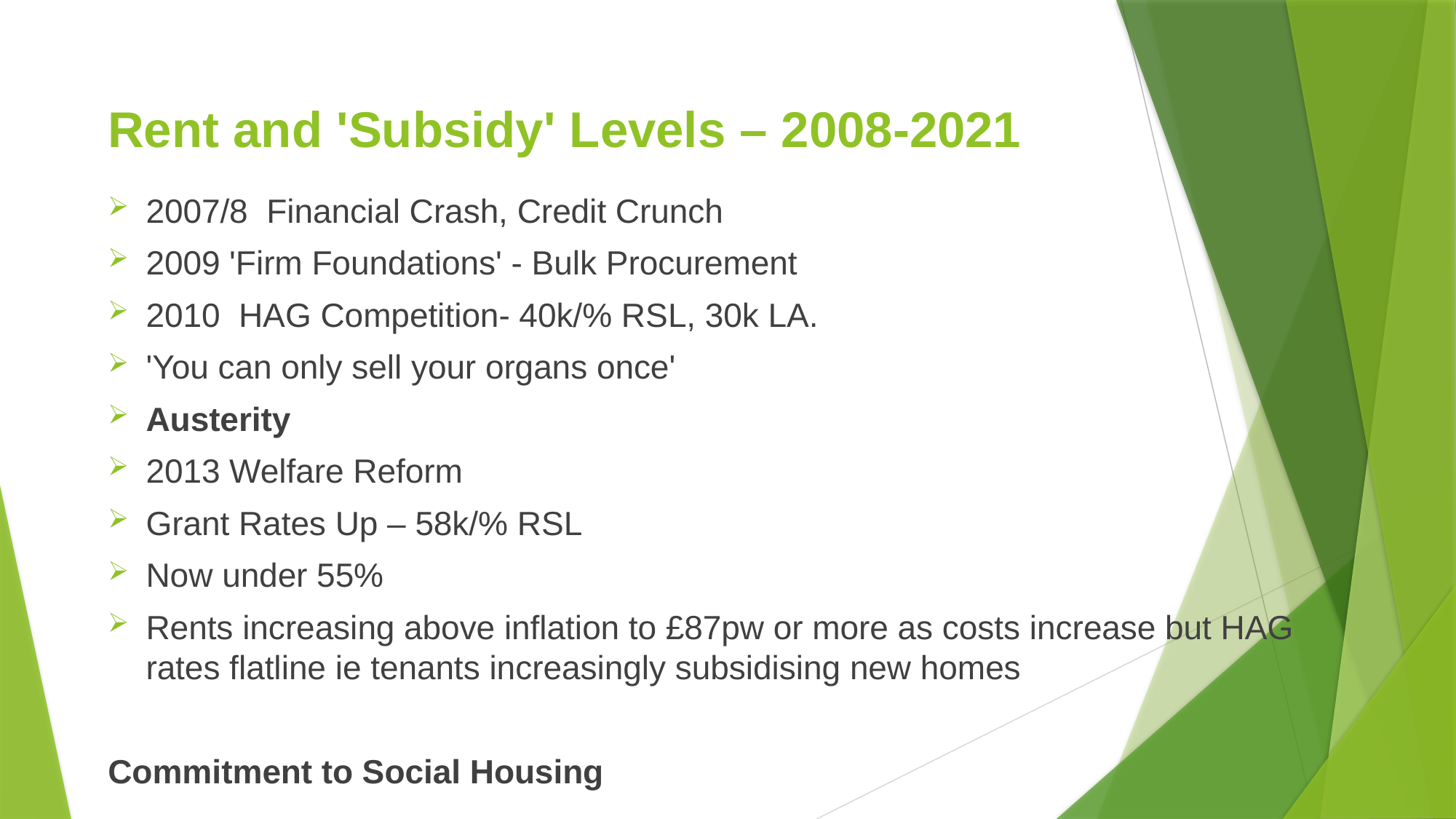

2007/8  Financial Crash, Credit Crunch
2009 'Firm Foundations' - Bulk Procurement
2010  HAG Competition- 40k/% RSL, 30k LA.
'You can only sell your organs once'
Austerity
2013 Welfare Reform
Grant Rates Up – 58k/% RSL
Now under 55%
Rents increasing above inflation to £87pw or more as costs increase but HAG rates flatline ie tenants increasingly subsidising new homes

Commitment to Social Housing

# Rent and 'Subsidy' Levels – 2008-2021